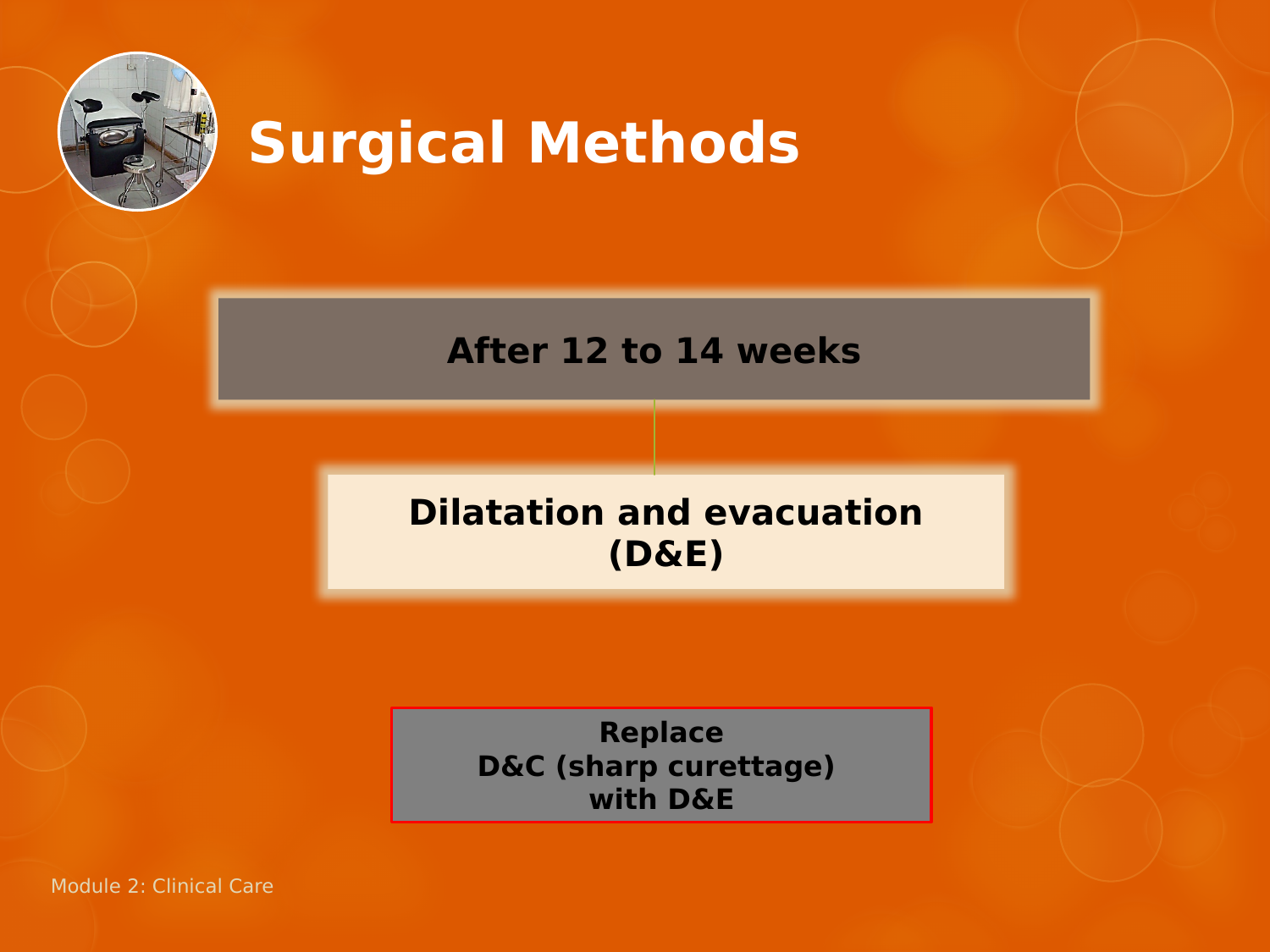

Surgical Methods
After 12 to 14 weeks

Dilatation and evacuation
(D&E)
Replace
D&C (sharp curettage)
with D&E
Module 2: Clinical Care